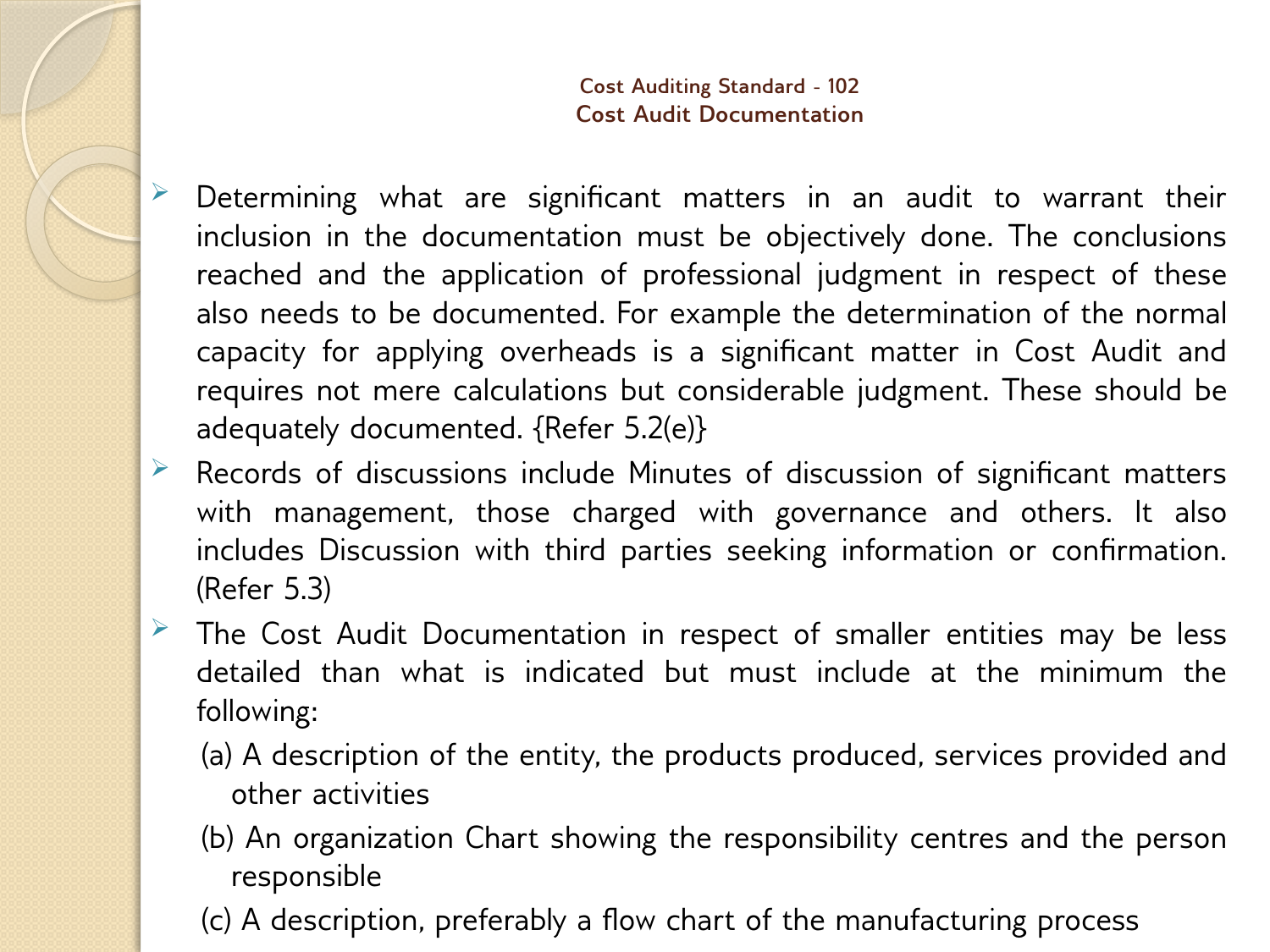

# Cost Auditing Standard - 102 Cost Audit Documentation
Determining what are significant matters in an audit to warrant their inclusion in the documentation must be objectively done. The conclusions reached and the application of professional judgment in respect of these also needs to be documented. For example the determination of the normal capacity for applying overheads is a significant matter in Cost Audit and requires not mere calculations but considerable judgment. These should be adequately documented. {Refer 5.2(e)}
Records of discussions include Minutes of discussion of significant matters with management, those charged with governance and others. It also includes Discussion with third parties seeking information or confirmation. (Refer 5.3)
The Cost Audit Documentation in respect of smaller entities may be less detailed than what is indicated but must include at the minimum the following:
(a) A description of the entity, the products produced, services provided and other activities
(b) An organization Chart showing the responsibility centres and the person responsible
(c) A description, preferably a flow chart of the manufacturing process